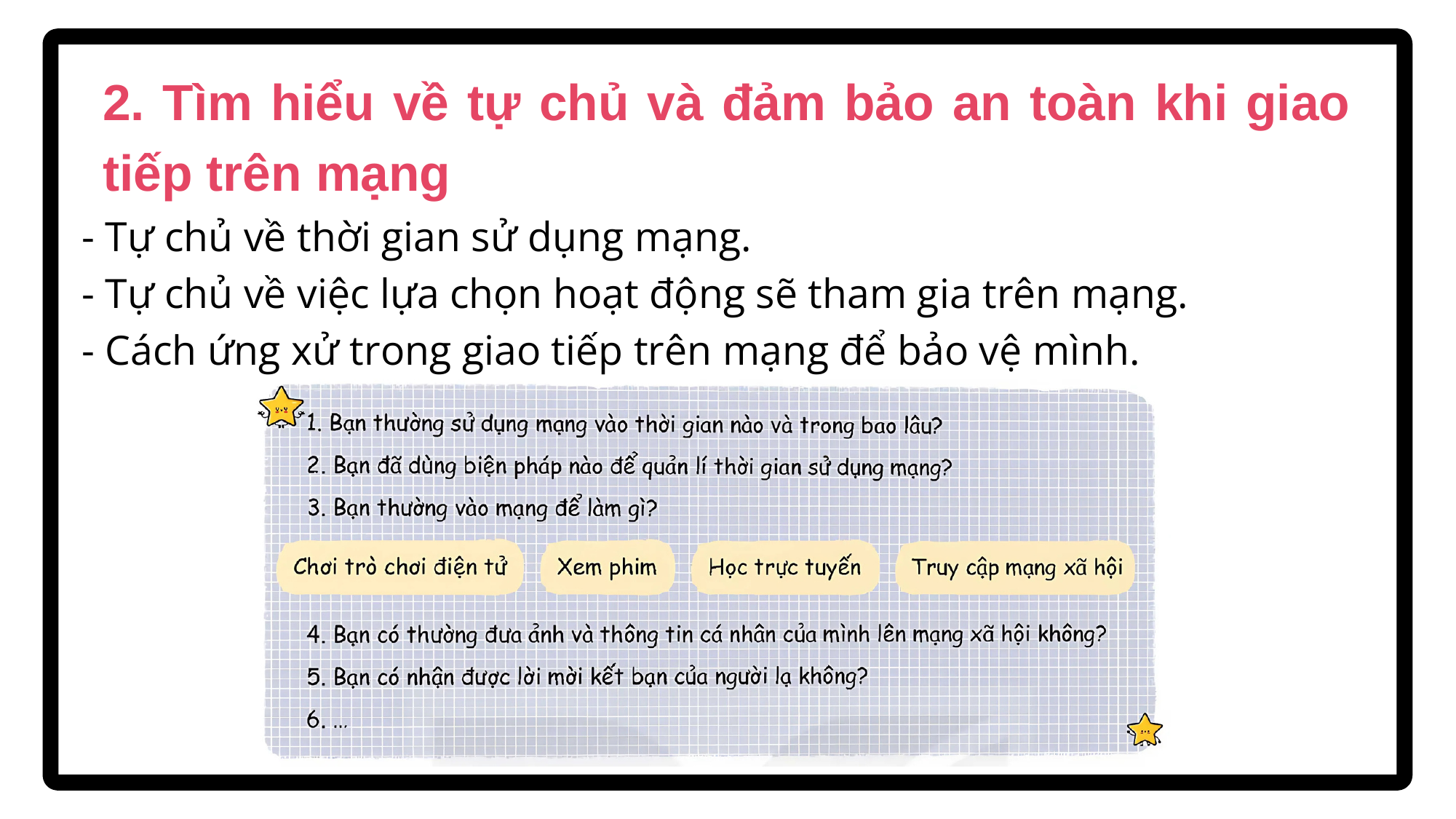

2. Tìm hiểu về tự chủ và đảm bảo an toàn khi giao tiếp trên mạng
- Tự chủ về thời gian sử dụng mạng.
- Tự chủ về việc lựa chọn hoạt động sẽ tham gia trên mạng.
- Cách ứng xử trong giao tiếp trên mạng để bảo vệ mình.